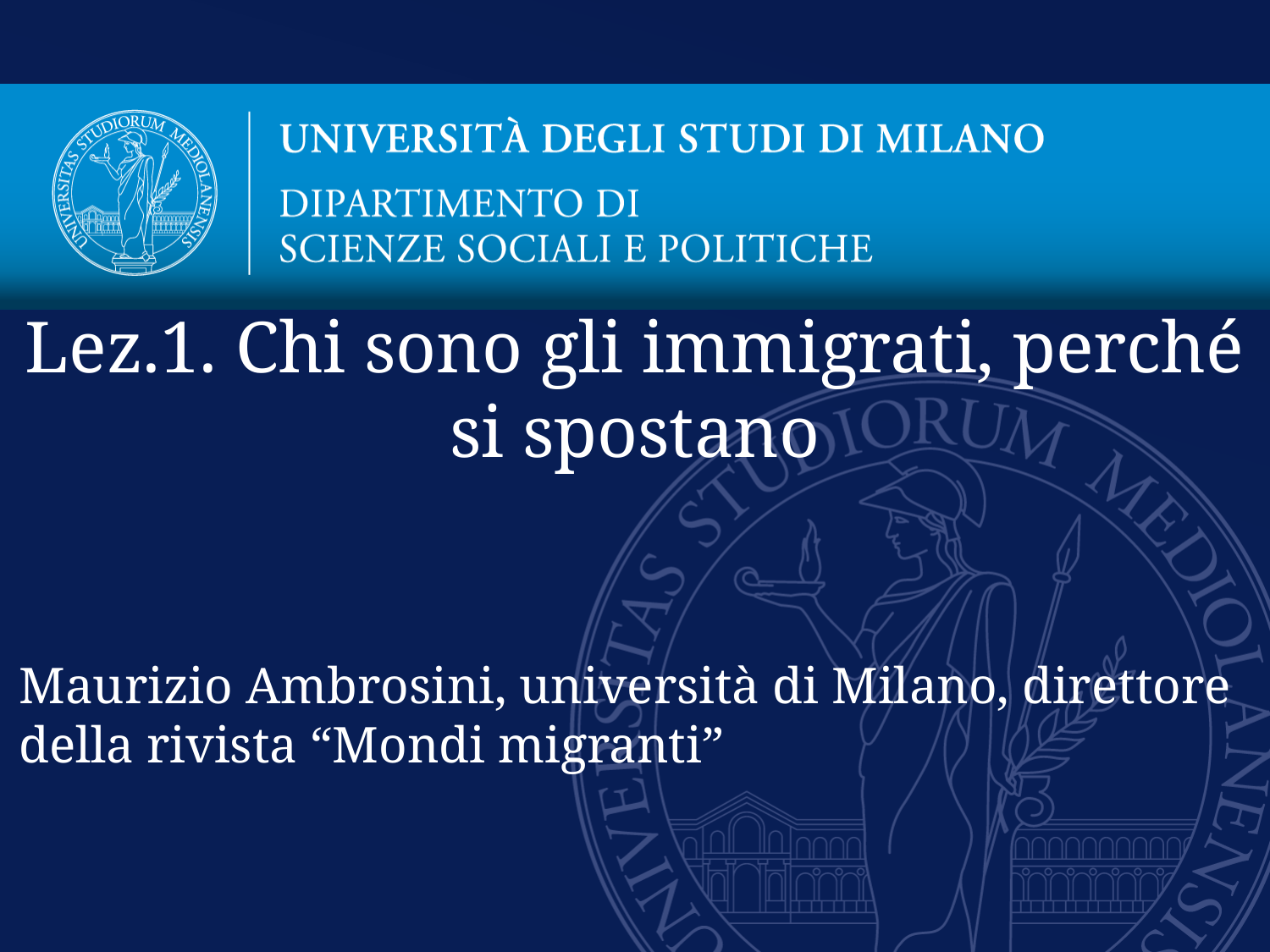

Lez.1. Chi sono gli immigrati, perché si spostano
# Maurizio Ambrosini, università di Milano, direttore della rivista “Mondi migranti”